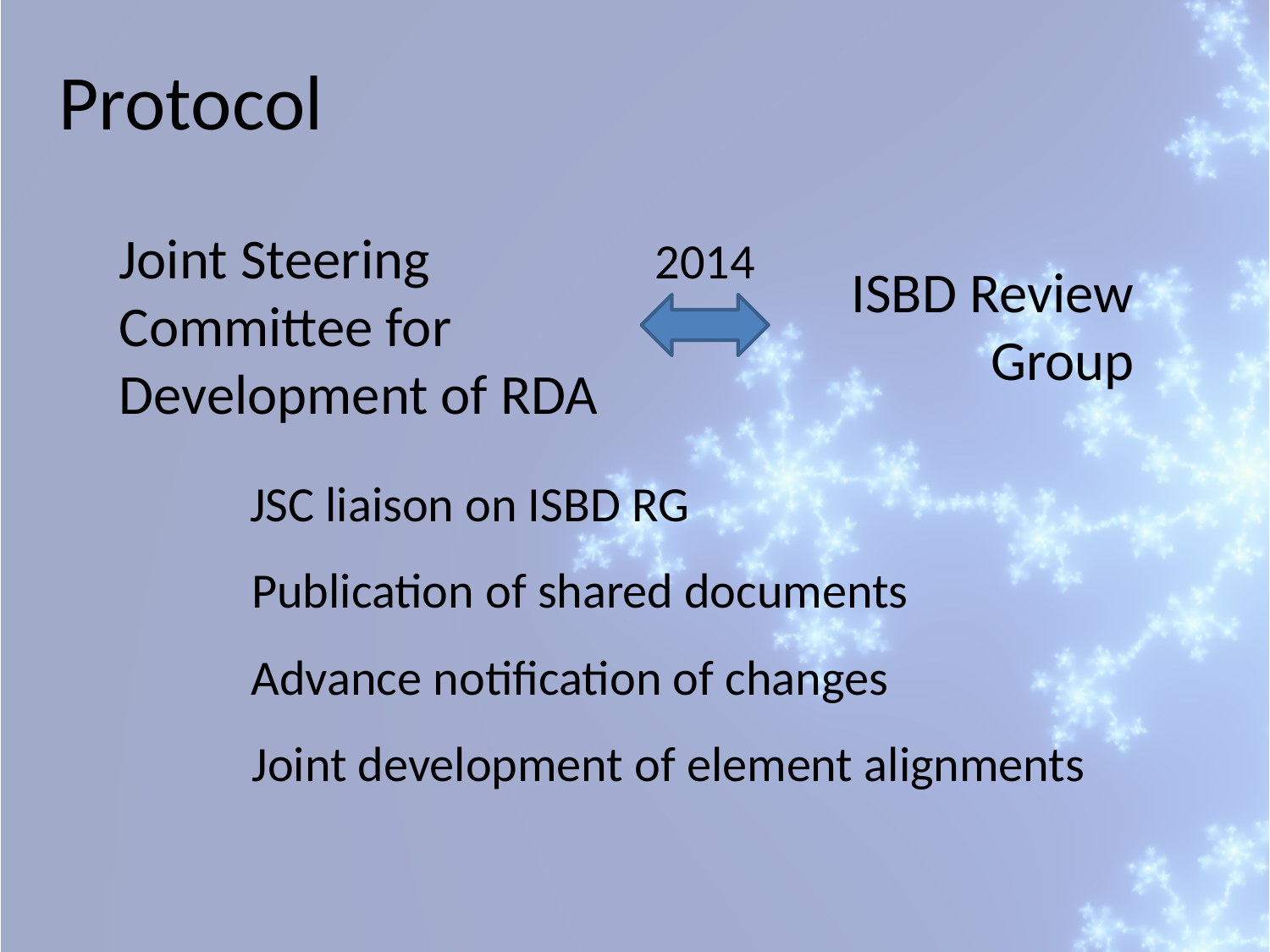

Protocol
Joint Steering Committee for Development of RDA
2014

ISBD Review Group
JSC liaison on ISBD RG
Publication of shared documents
Advance notification of changes
Joint development of element alignments